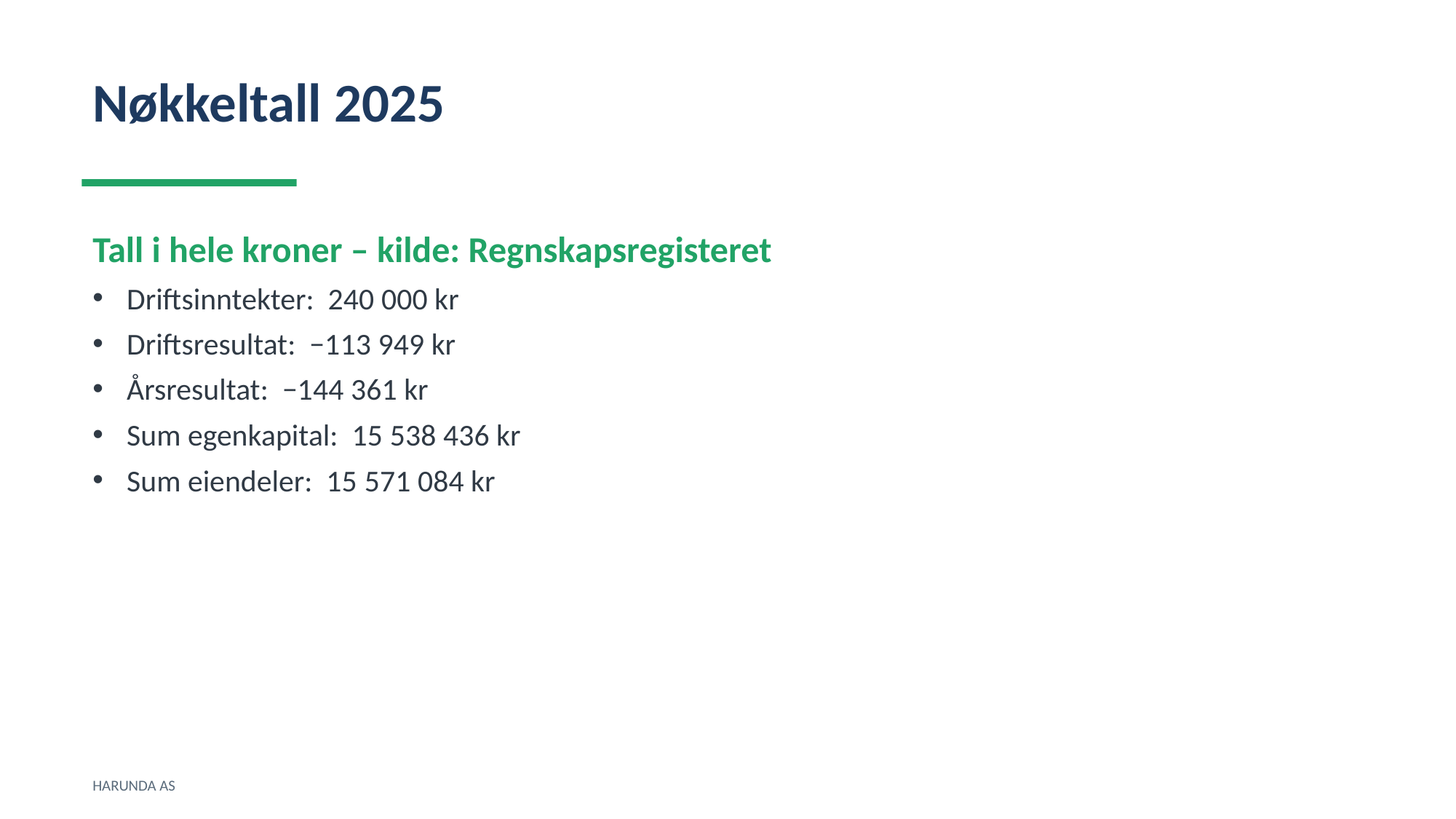

Nøkkeltall 2025

Tall i hele kroner – kilde: Regnskapsregisteret
Driftsinntekter:  240 000 kr
Driftsresultat:  −113 949 kr
Årsresultat:  −144 361 kr
Sum egenkapital:  15 538 436 kr
Sum eiendeler:  15 571 084 kr
HARUNDA AS